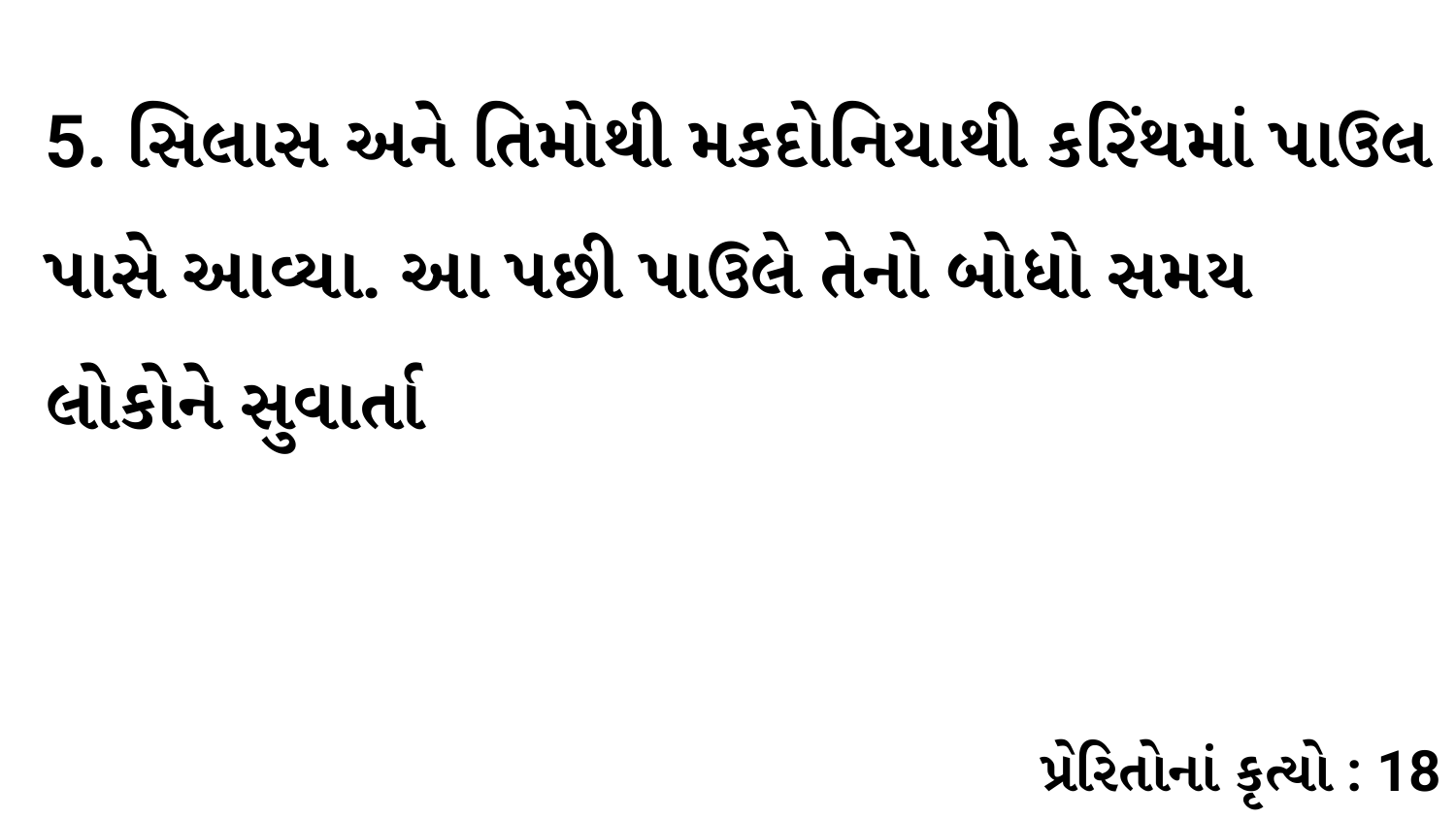

5. સિલાસ અને તિમોથી મકદોનિયાથી કરિંથમાં પાઉલ પાસે આવ્યા. આ પછી પાઉલે તેનો બોધો સમય લોકોને સુવાર્તા
પ્રેરિતોનાં કૃત્યો : 18